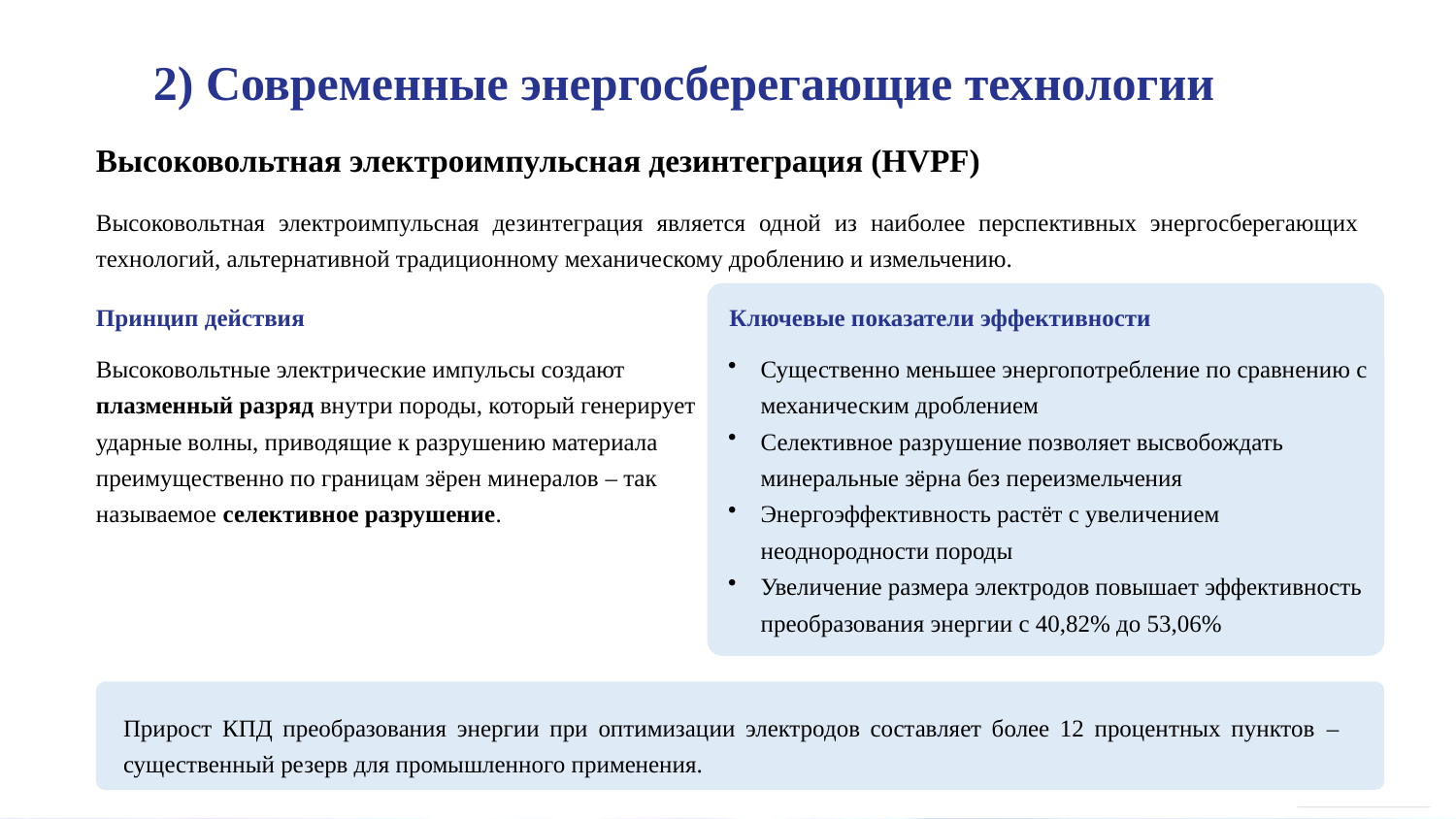

2) Современные энергосберегающие технологии

Высоковольтная электроимпульсная дезинтеграция (HVPF)
Высоковольтная электроимпульсная дезинтеграция является одной из наиболее перспективных энергосберегающих технологий, альтернативной традиционному механическому дроблению и измельчению.

Принцип действия
Ключевые показатели эффективности
Высоковольтные электрические импульсы создают плазменный разряд внутри породы, который генерирует ударные волны, приводящие к разрушению материала преимущественно по границам зёрен минералов – так называемое селективное разрушение.
Существенно меньшее энергопотребление по сравнению с механическим дроблением
Селективное разрушение позволяет высвобождать минеральные зёрна без переизмельчения
Энергоэффективность растёт с увеличением неоднородности породы
Увеличение размера электродов повышает эффективность преобразования энергии с 40,82% до 53,06%

Прирост КПД преобразования энергии при оптимизации электродов составляет более 12 процентных пунктов – существенный резерв для промышленного применения.